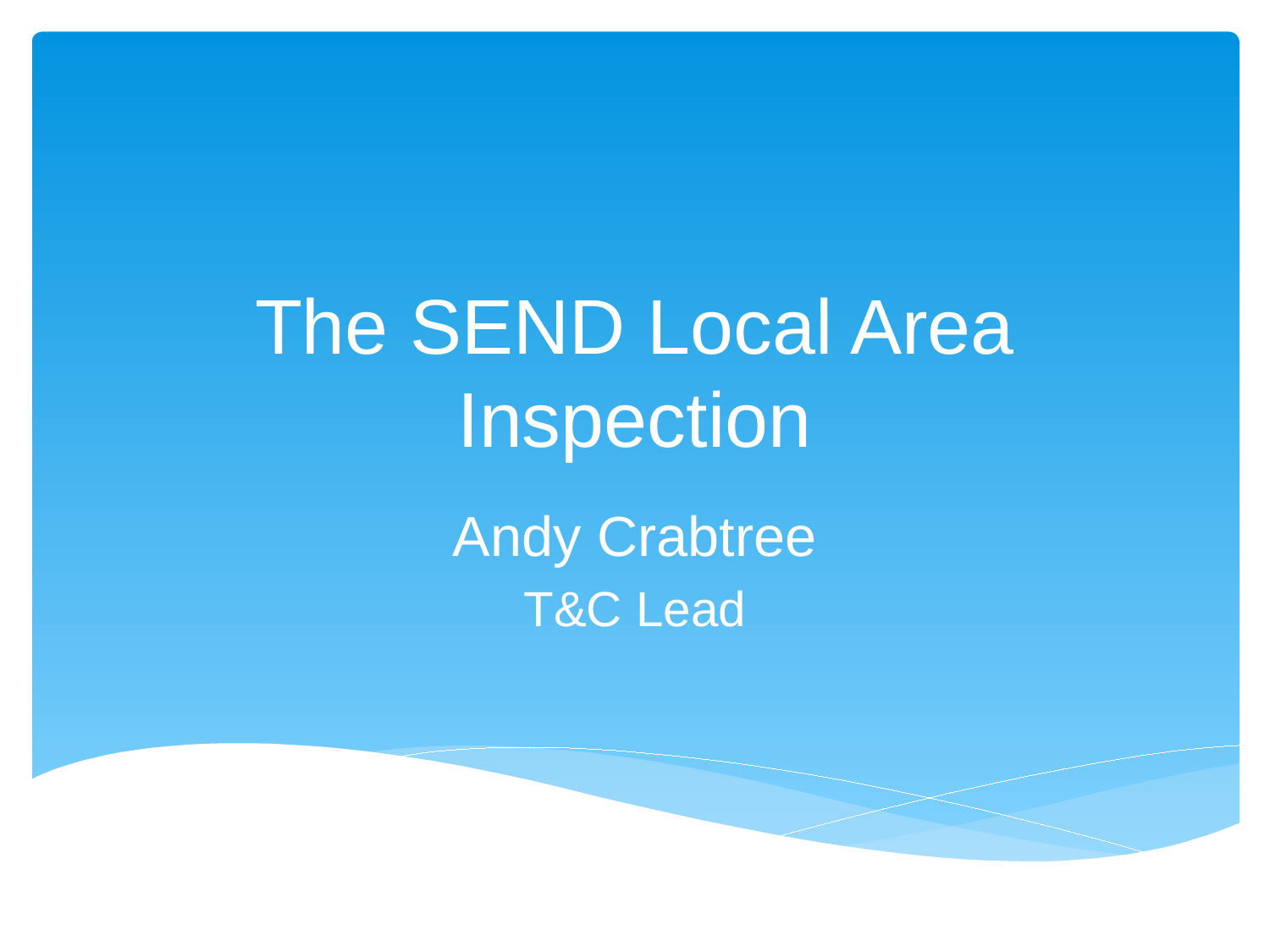

# The SEND Local Area Inspection
Andy Crabtree
T&C Lead